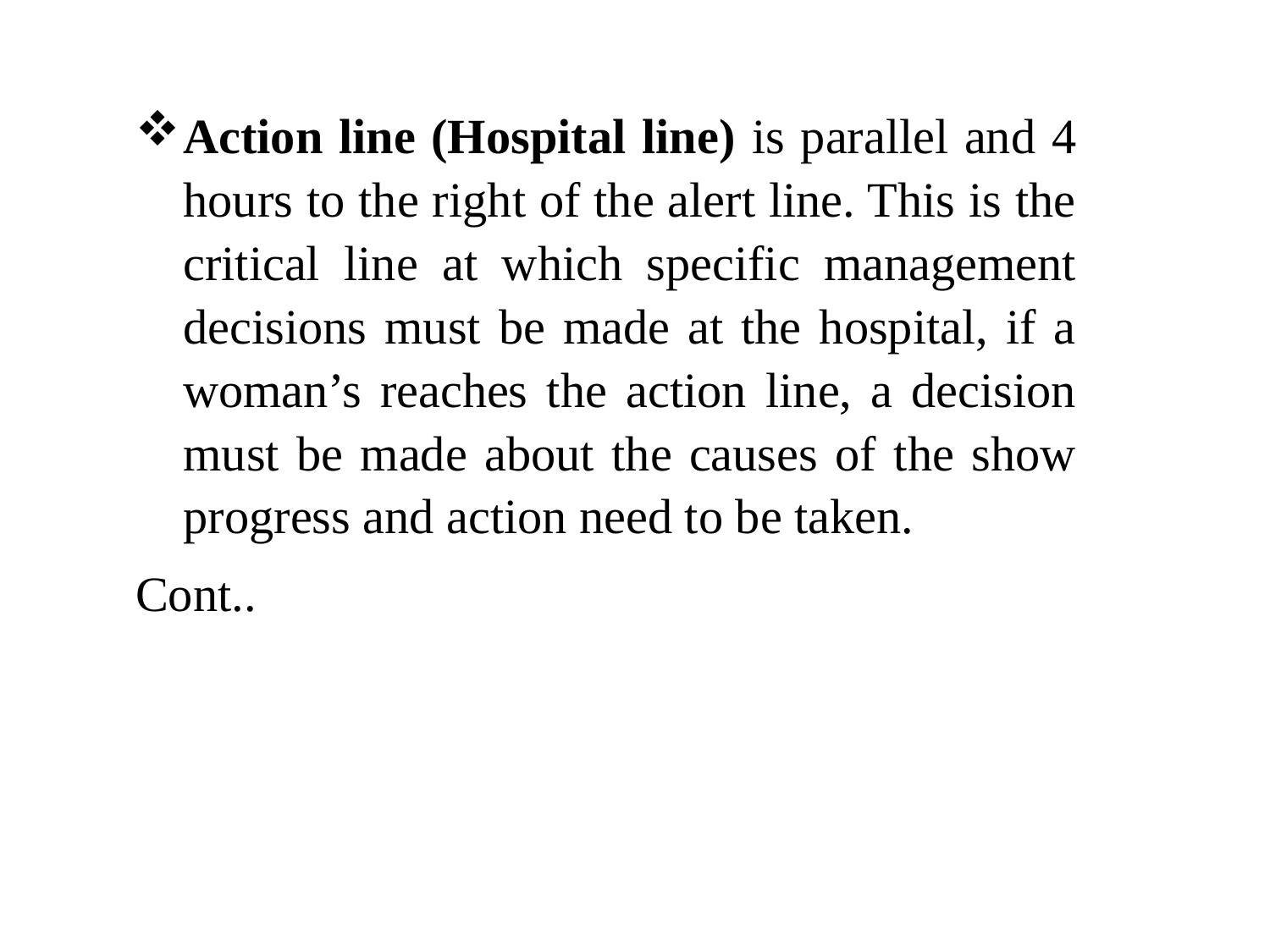

Action line (Hospital line) is parallel and 4 hours to the right of the alert line. This is the critical line at which specific management decisions must be made at the hospital, if a woman’s reaches the action line, a decision must be made about the causes of the show progress and action need to be taken.
Cont..